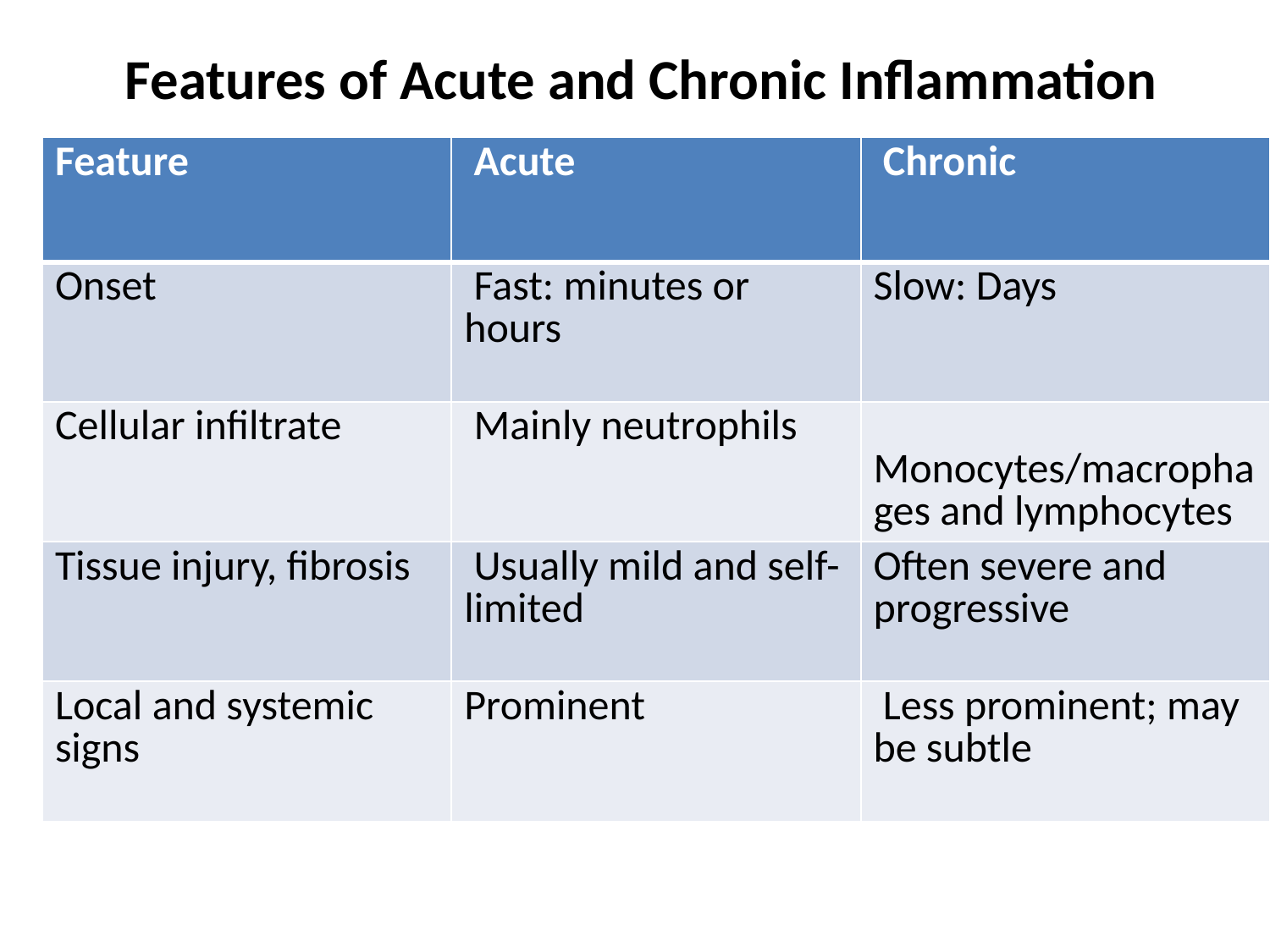

# Features of Acute and Chronic Inflammation
| Feature | Acute | Chronic |
| --- | --- | --- |
| Onset | Fast: minutes or hours | Slow: Days |
| Cellular infiltrate | Mainly neutrophils | Monocytes/macrophages and lymphocytes |
| Tissue injury, fibrosis | Usually mild and self-limited | Often severe and progressive |
| Local and systemic signs | Prominent | Less prominent; may be subtle |